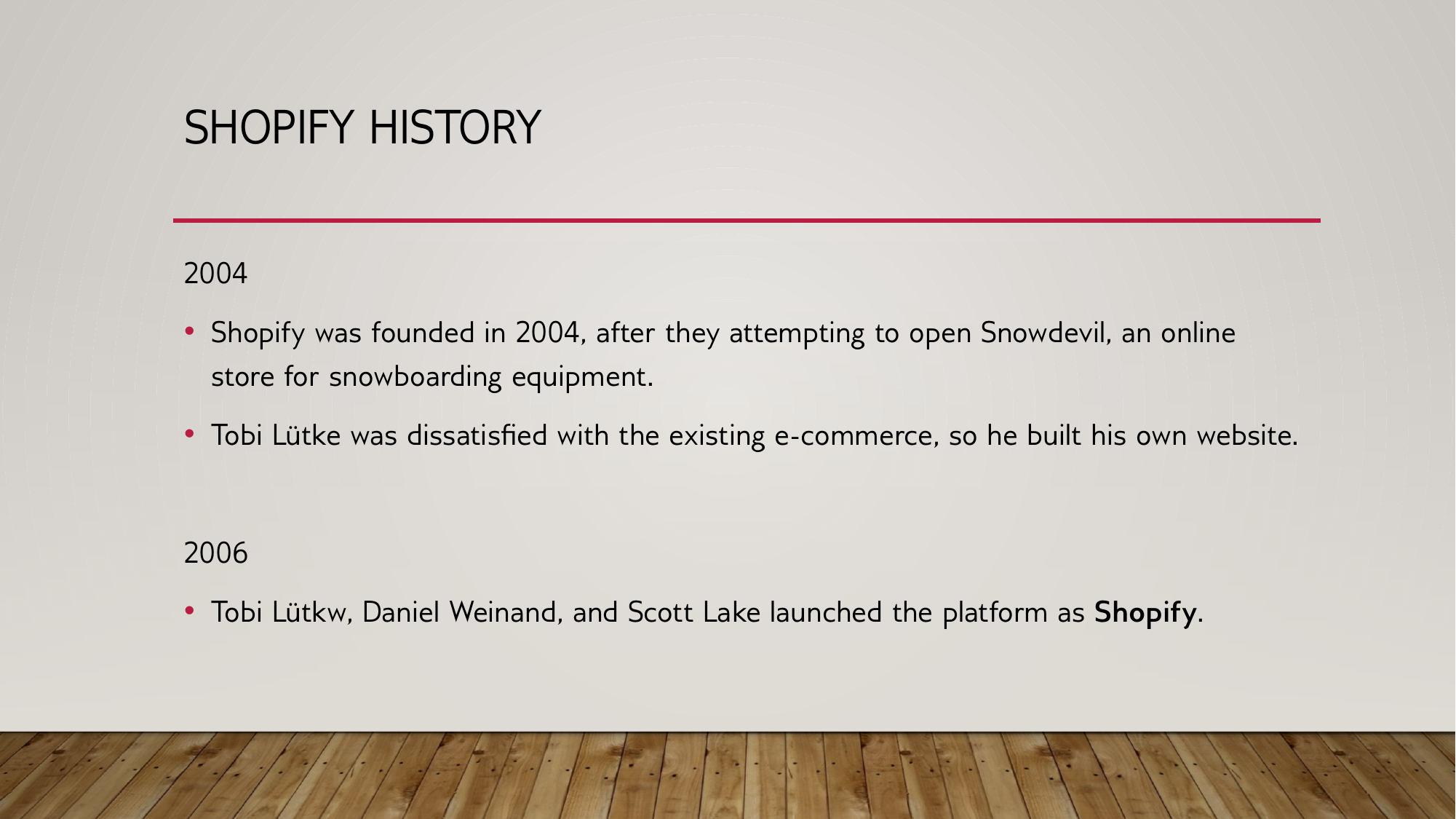

# Shopify History
2004
Shopify was founded in 2004, after they attempting to open Snowdevil, an online store for snowboarding equipment.
Tobi Lütke was dissatisfied with the existing e-commerce, so he built his own website.

2006
Tobi Lütkw, Daniel Weinand, and Scott Lake launched the platform as Shopify.